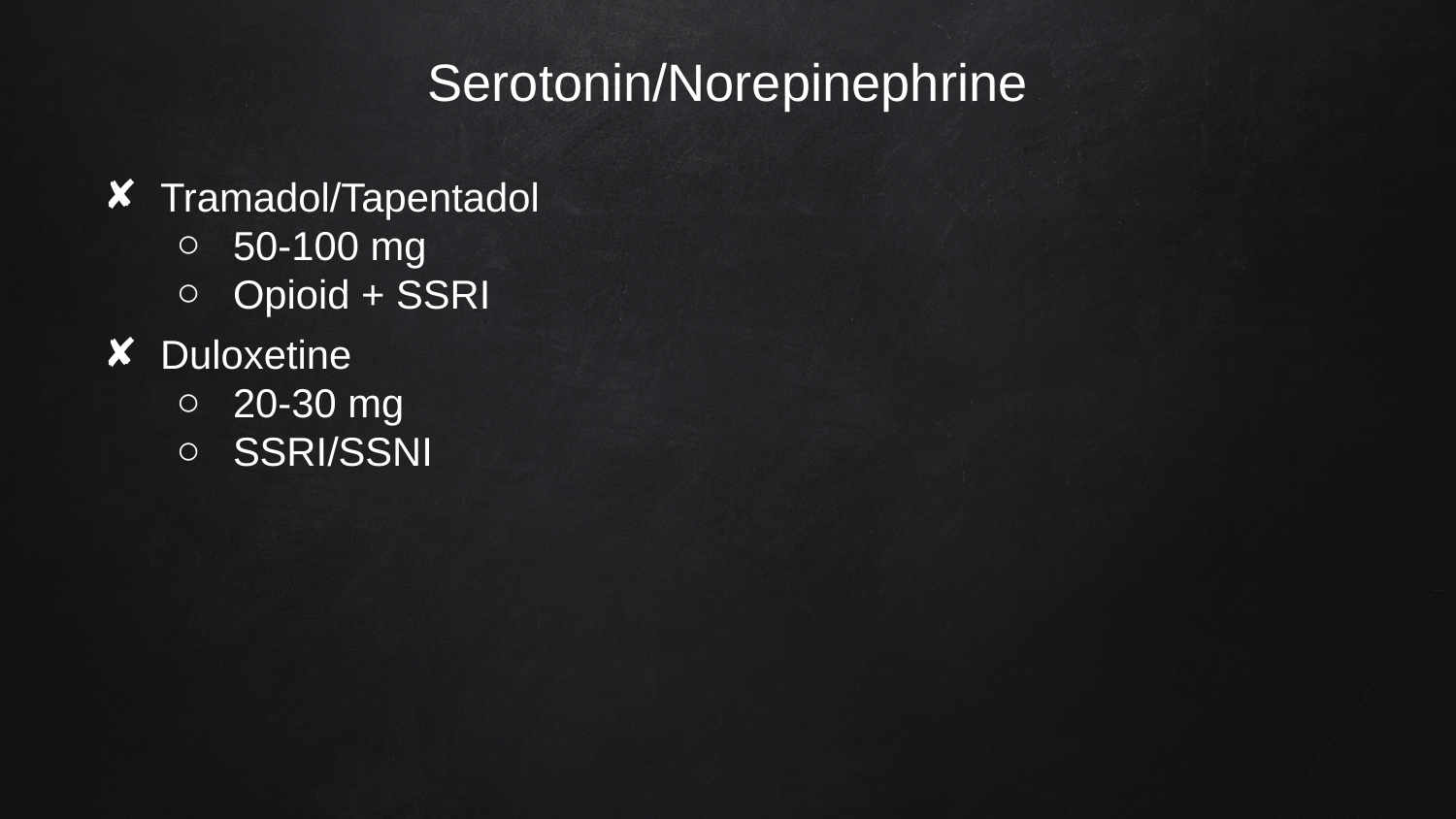

# Serotonin/Norepinephrine
Tramadol/Tapentadol
50-100 mg
Opioid + SSRI
Duloxetine
20-30 mg
SSRI/SSNI